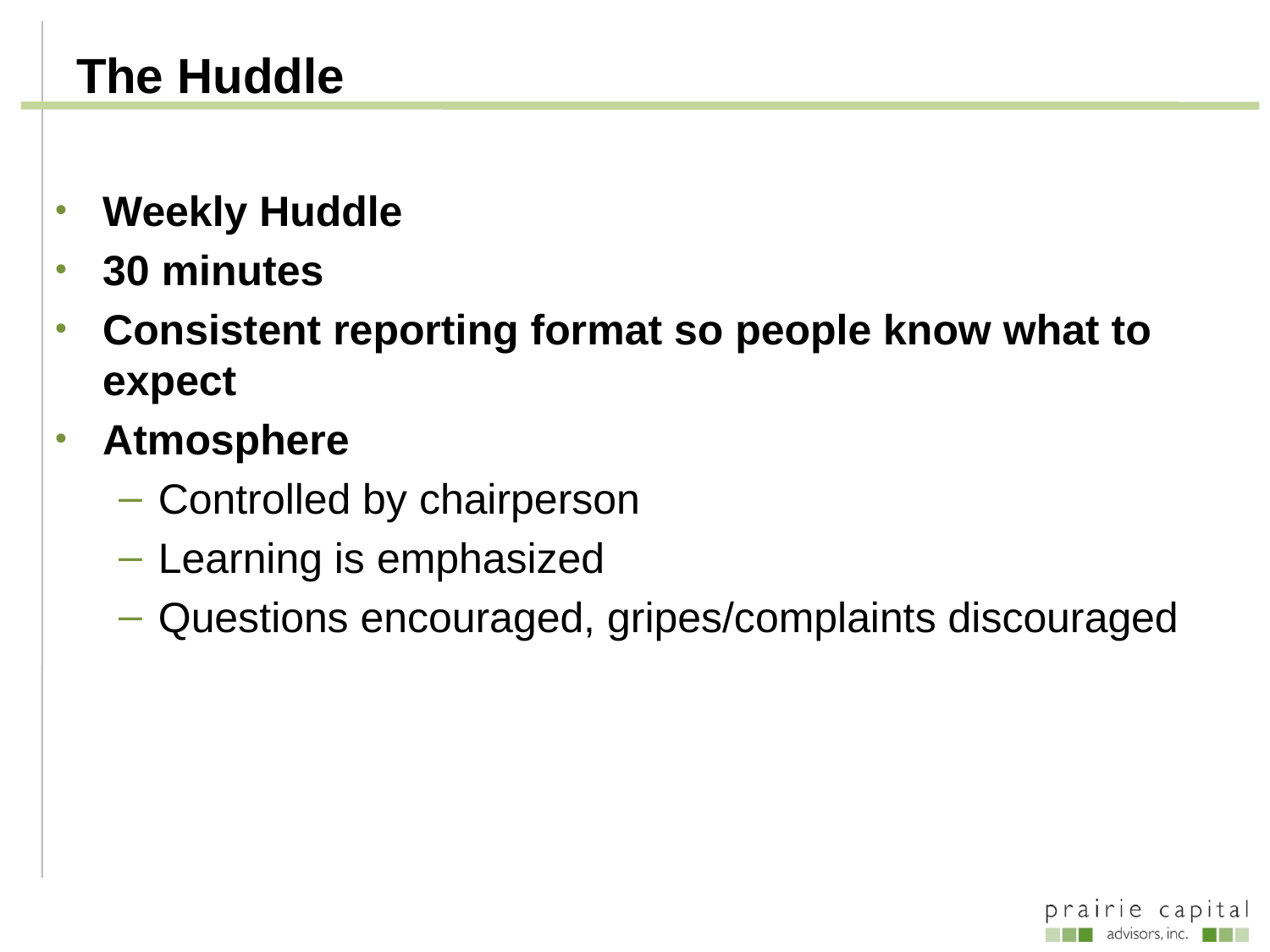

# The Huddle

Weekly Huddle
30 minutes
Consistent reporting format so people know what to expect
Atmosphere
Controlled by chairperson
Learning is emphasized
Questions encouraged, gripes/complaints discouraged